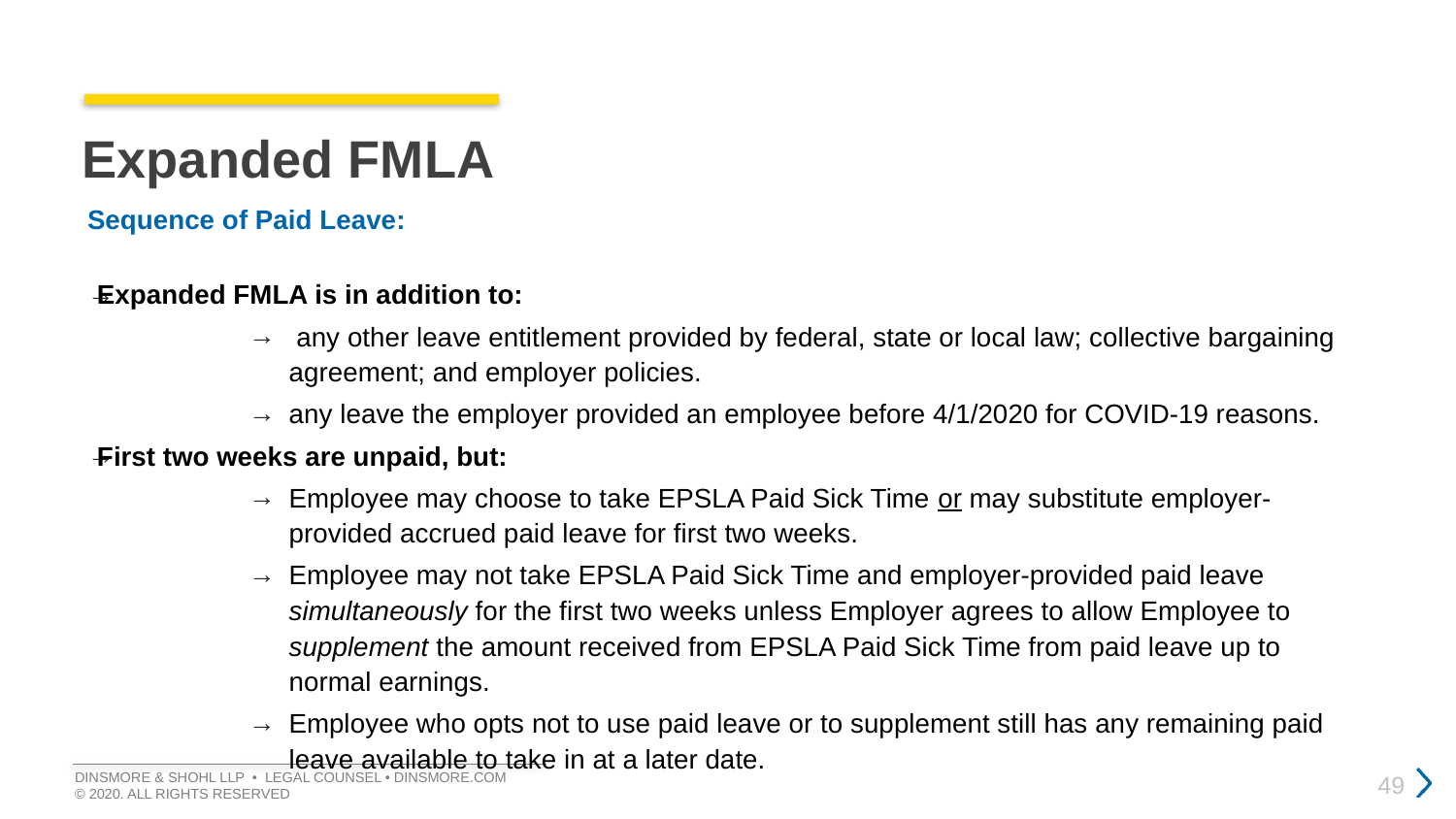

# Expanded FMLA
Sequence of Paid Leave:

Expanded FMLA is in addition to:
 any other leave entitlement provided by federal, state or local law; collective bargaining agreement; and employer policies.
any leave the employer provided an employee before 4/1/2020 for COVID-19 reasons.
First two weeks are unpaid, but:
Employee may choose to take EPSLA Paid Sick Time or may substitute employer-provided accrued paid leave for first two weeks.
Employee may not take EPSLA Paid Sick Time and employer-provided paid leave simultaneously for the first two weeks unless Employer agrees to allow Employee to supplement the amount received from EPSLA Paid Sick Time from paid leave up to normal earnings.
Employee who opts not to use paid leave or to supplement still has any remaining paid leave available to take in at a later date.

DINSMORE & SHOHL LLP  •  LEGAL COUNSEL • DINSMORE.COM
© 2020. ALL RIGHTS RESERVED
49